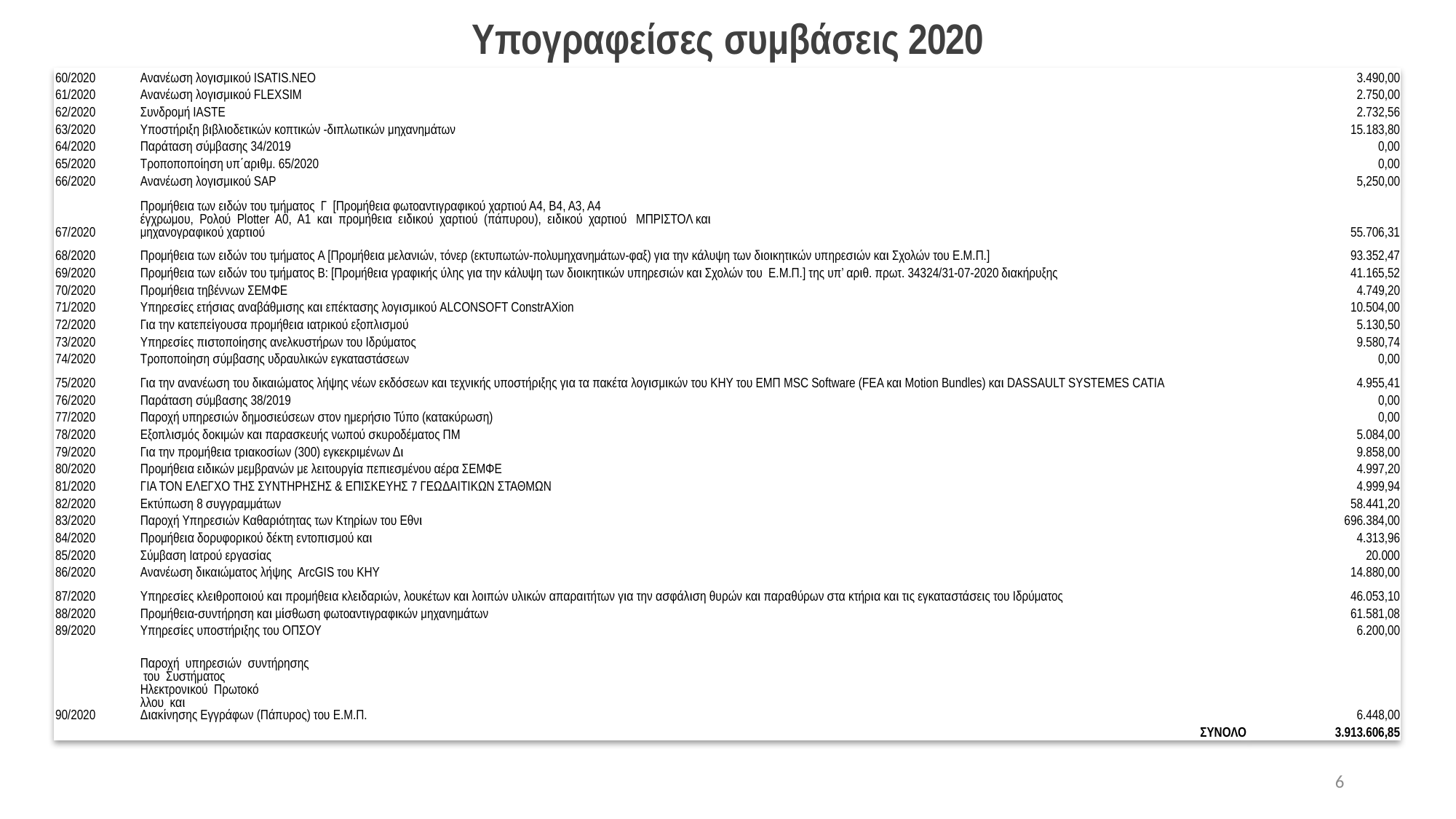

Υπογραφείσες συμβάσεις 2020
| 60/2020 | Ανανέωση λογισμικού ISATIS.NEO | 3.490,00 |
| --- | --- | --- |
| 61/2020 | Ανανέωση λογισμικού FLEXSIM | 2.750,00 |
| 62/2020 | Συνδρομή IASTE | 2.732,56 |
| 63/2020 | Yποστήριξη βιβλιοδετικών κοπτικών -διπλωτικών μηχανημάτων | 15.183,80 |
| 64/2020 | Παράταση σύμβασης 34/2019 | 0,00 |
| 65/2020 | Τροποποποίηση υπ΄αριθμ. 65/2020 | 0,00 |
| 66/2020 | Ανανέωση λογισμικού SAP | 5,250,00 |
| 67/2020 | Προμήθεια των ειδών του τμήματος Γ [Προμήθεια φωτοαντιγραφικού χαρτιού Α4, Β4, Α3, Α4 έγχρωμου, Ρολού Plotter A0, A1 και προμήθεια ειδικού χαρτιού (πάπυρου), ειδικού χαρτιού ΜΠΡΙΣΤΟΛ και μηχανογραφικού χαρτιού | 55.706,31 |
| 68/2020 | Προμήθεια των ειδών του τμήματος A [Προμήθεια μελανιών, τόνερ (εκτυπωτών-πολυμηχανημάτων-φαξ) για την κάλυψη των διοικητικών υπηρεσιών και Σχολών του Ε.Μ.Π.] | 93.352,47 |
| 69/2020 | Προμήθεια των ειδών του τμήματος Β: [Προμήθεια γραφικής ύλης για την κάλυψη των διοικητικών υπηρεσιών και Σχολών του Ε.Μ.Π.] της υπ’ αριθ. πρωτ. 34324/31-07-2020 διακήρυξης | 41.165,52 |
| 70/2020 | Προμήθεια τηβέννων ΣΕΜΦΕ | 4.749,20 |
| 71/2020 | Υπηρεσίες ετήσιας αναβάθμισης και επέκτασης λογισμικού ALCONSOFT ConstrAXion | 10.504,00 |
| 72/2020 | Για την κατεπείγουσα προμήθεια ιατρικού εξοπλισμού | 5.130,50 |
| 73/2020 | Υπηρεσίες πιστοποίησης ανελκυστήρων του Ιδρύματος | 9.580,74 |
| 74/2020 | Τροποποίηση σύμβασης υδραυλικών εγκαταστάσεων | 0,00 |
| 75/2020 | Για την ανανέωση του δικαιώματος λήψης νέων εκδόσεων και τεχνικής υποστήριξης για τα πακέτα λογισμικών του ΚΗΥ του ΕΜΠ MSC Software (FEA και Motion Bundles) και DASSAULT SYSTEMES CATIA | 4.955,41 |
| 76/2020 | Παράταση σύμβασης 38/2019 | 0,00 |
| 77/2020 | Παροχή υπηρεσιών δημοσιεύσεων στον ημερήσιο Τύπο (κατακύρωση) | 0,00 |
| 78/2020 | Εξοπλισμός δοκιμών και παρασκευής νωπού σκυροδέματος ΠΜ | 5.084,00 |
| 79/2020 | Για την προμήθεια τριακοσίων (300) εγκεκριμένων Δι | 9.858,00 |
| 80/2020 | Προμήθεια ειδικών μεμβρανών με λειτουργία πεπιεσμένου αέρα ΣΕΜΦΕ | 4.997,20 |
| 81/2020 | ΓΙΑ ΤΟΝ ΕΛΕΓΧΟ ΤΗΣ ΣΥΝΤΗΡΗΣΗΣ & ΕΠΙΣΚΕΥΗΣ 7 ΓΕΩΔΑΙΤΙΚΩΝ ΣΤΑΘΜΩΝ | 4.999,94 |
| 82/2020 | Εκτύπωση 8 συγγραμμάτων | 58.441,20 |
| 83/2020 | Παροχή Υπηρεσιών Καθαριότητας των Κτηρίων του Εθνι | 696.384,00 |
| 84/2020 | Προμήθεια δορυφορικού δέκτη εντοπισμού και | 4.313,96 |
| 85/2020 | Σύμβαση Ιατρού εργασίας | 20.000 |
| 86/2020 | Ανανέωση δικαιώματος λήψης ArcGIS του ΚΗΥ | 14.880,00 |
| 87/2020 | Υπηρεσίες κλειθροποιού και προμήθεια κλειδαριών, λουκέτων και λοιπών υλικών απαραιτήτων για την ασφάλιση θυρών και παραθύρων στα κτήρια και τις εγκαταστάσεις του Ιδρύματος | 46.053,10 |
| 88/2020 | Προμήθεια-συντήρηση και μίσθωση φωτοαντιγραφικών μηχανημάτων | 61.581,08 |
| 89/2020 | Υπηρεσίες υποστήριξης του ΟΠΣΟΥ | 6.200,00 |
| 90/2020 | Παροχή υπηρεσιών συντήρησης του Συστήματος Ηλεκτρονικού Πρωτοκό λλου και Διακίνησης Εγγράφων (Πάπυρος) του Ε.Μ.Π. | 6.448,00 |
| ΣΥΝΟΛΟ |  | 3.913.606,85 |
6